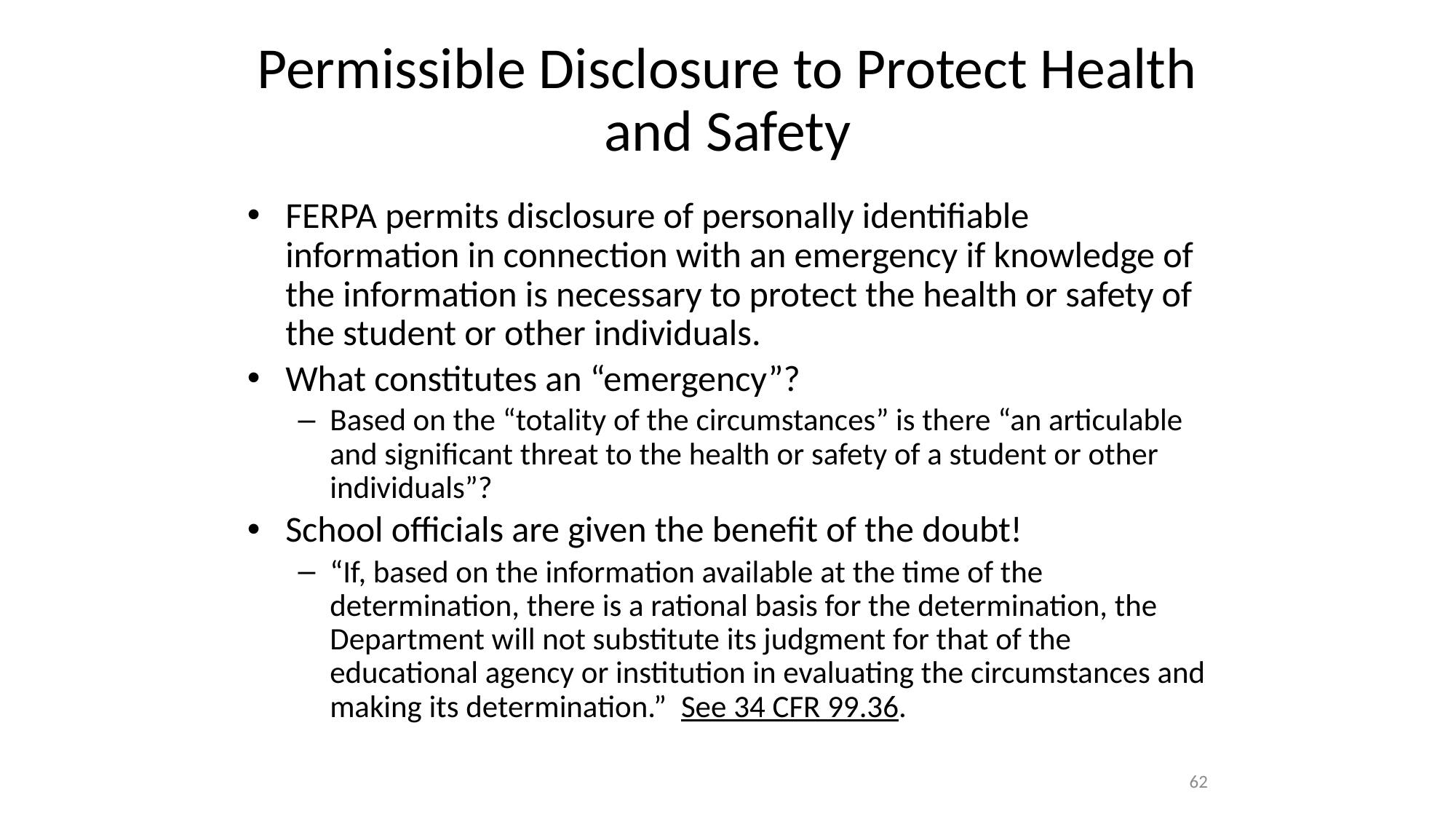

# Permissible Disclosure to Protect Health and Safety
FERPA permits disclosure of personally identifiable information in connection with an emergency if knowledge of the information is necessary to protect the health or safety of the student or other individuals.
What constitutes an “emergency”?
Based on the “totality of the circumstances” is there “an articulable and significant threat to the health or safety of a student or other individuals”?
School officials are given the benefit of the doubt!
“If, based on the information available at the time of the determination, there is a rational basis for the determination, the Department will not substitute its judgment for that of the educational agency or institution in evaluating the circumstances and making its determination.”  See 34 CFR 99.36.
62